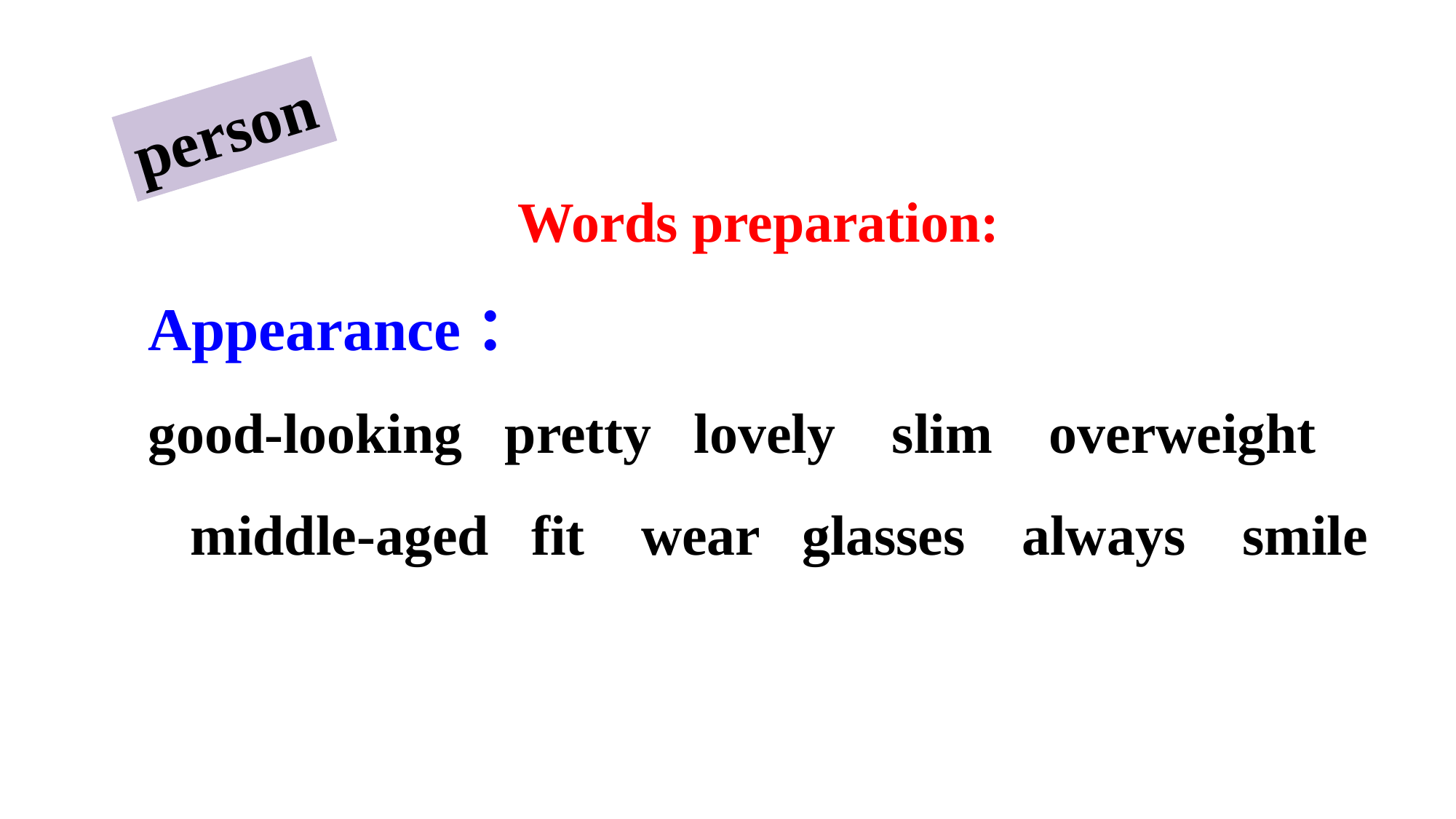

person
Words preparation:
Appearance：
good-looking   pretty   lovely    slim    overweight       middle-aged   fit    wear   glasses    always    smile